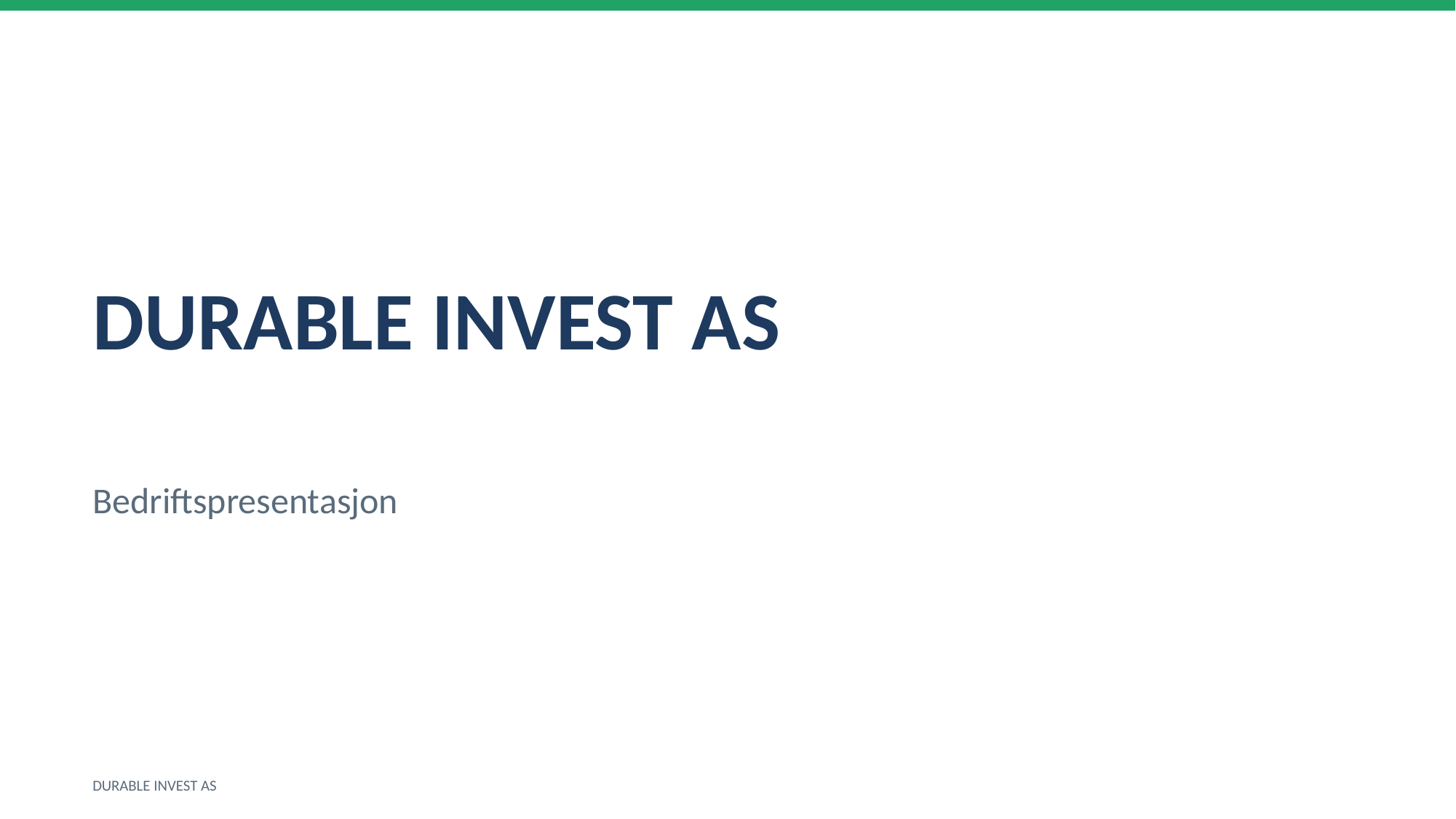

DURABLE INVEST AS
Bedriftspresentasjon
DURABLE INVEST AS